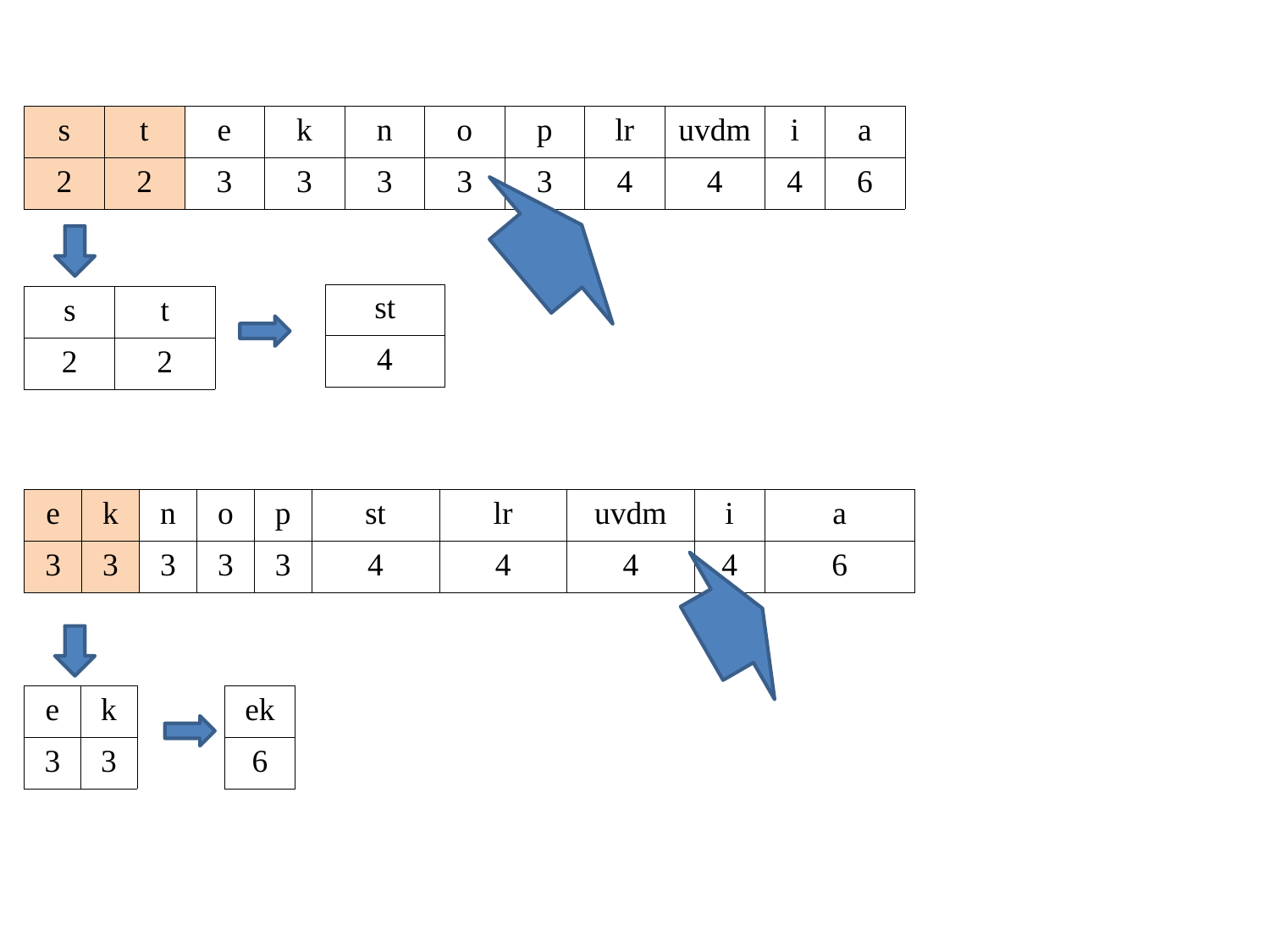

| s | t | e | k | n | o | p | lr | uvdm | i | a |
| --- | --- | --- | --- | --- | --- | --- | --- | --- | --- | --- |
| 2 | 2 | 3 | 3 | 3 | 3 | 3 | 4 | 4 | 4 | 6 |

| st |
| --- |
| 4 |
| s | t |
| --- | --- |
| 2 | 2 |

| e | k | n | o | p | st | lr | uvdm | i | a |
| --- | --- | --- | --- | --- | --- | --- | --- | --- | --- |
| 3 | 3 | 3 | 3 | 3 | 4 | 4 | 4 | 4 | 6 |

| e | k |
| --- | --- |
| 3 | 3 |
| ek |
| --- |
| 6 |